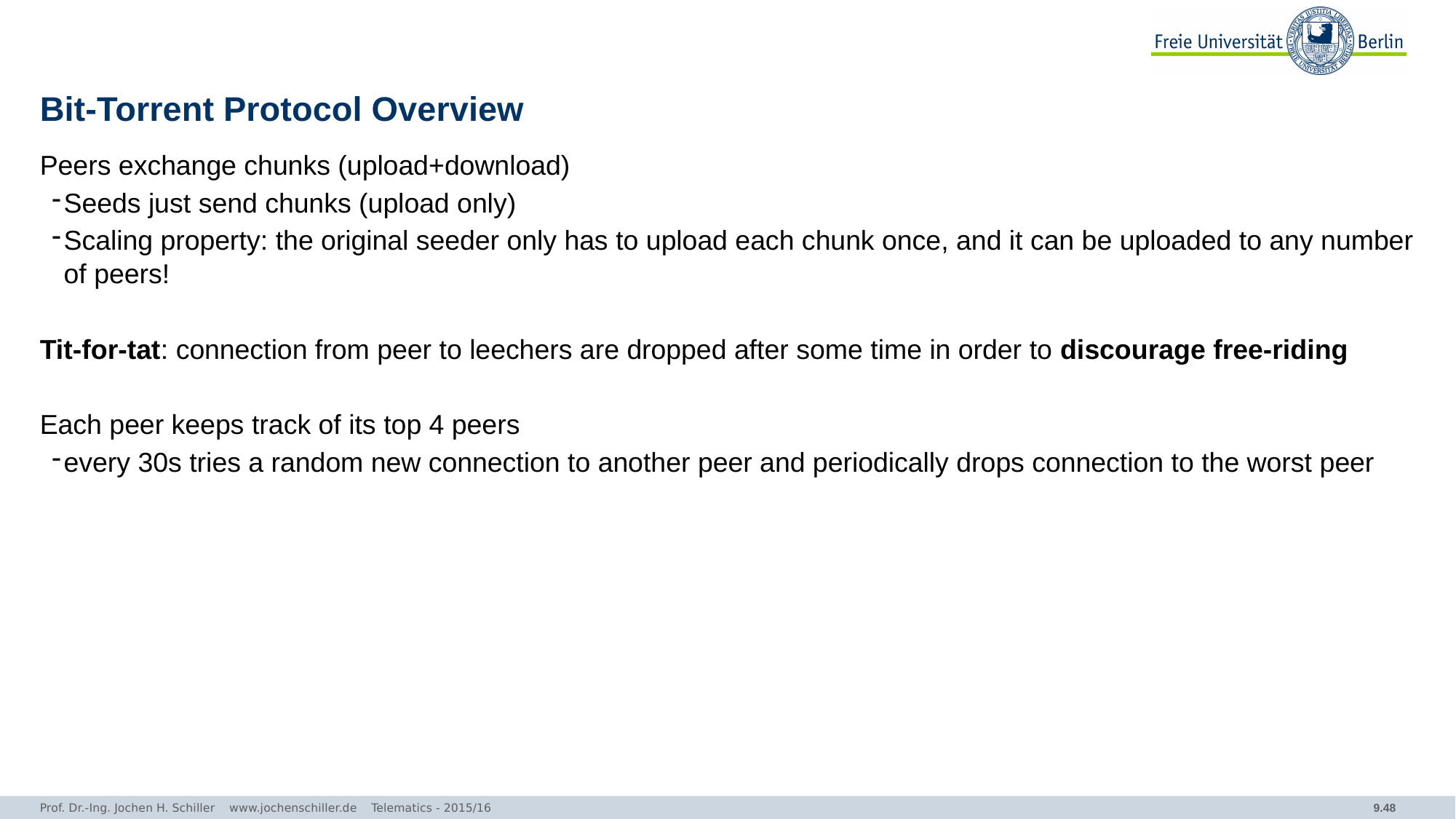

# Bit-Torrent Protocol Overview
Peers exchange chunks (upload+download)
Seeds just send chunks (upload only)
Scaling property: the original seeder only has to upload each chunk once, and it can be uploaded to any number of peers!

Tit-for-tat: connection from peer to leechers are dropped after some time in order to discourage free-riding

Each peer keeps track of its top 4 peers
every 30s tries a random new connection to another peer and periodically drops connection to the worst peer